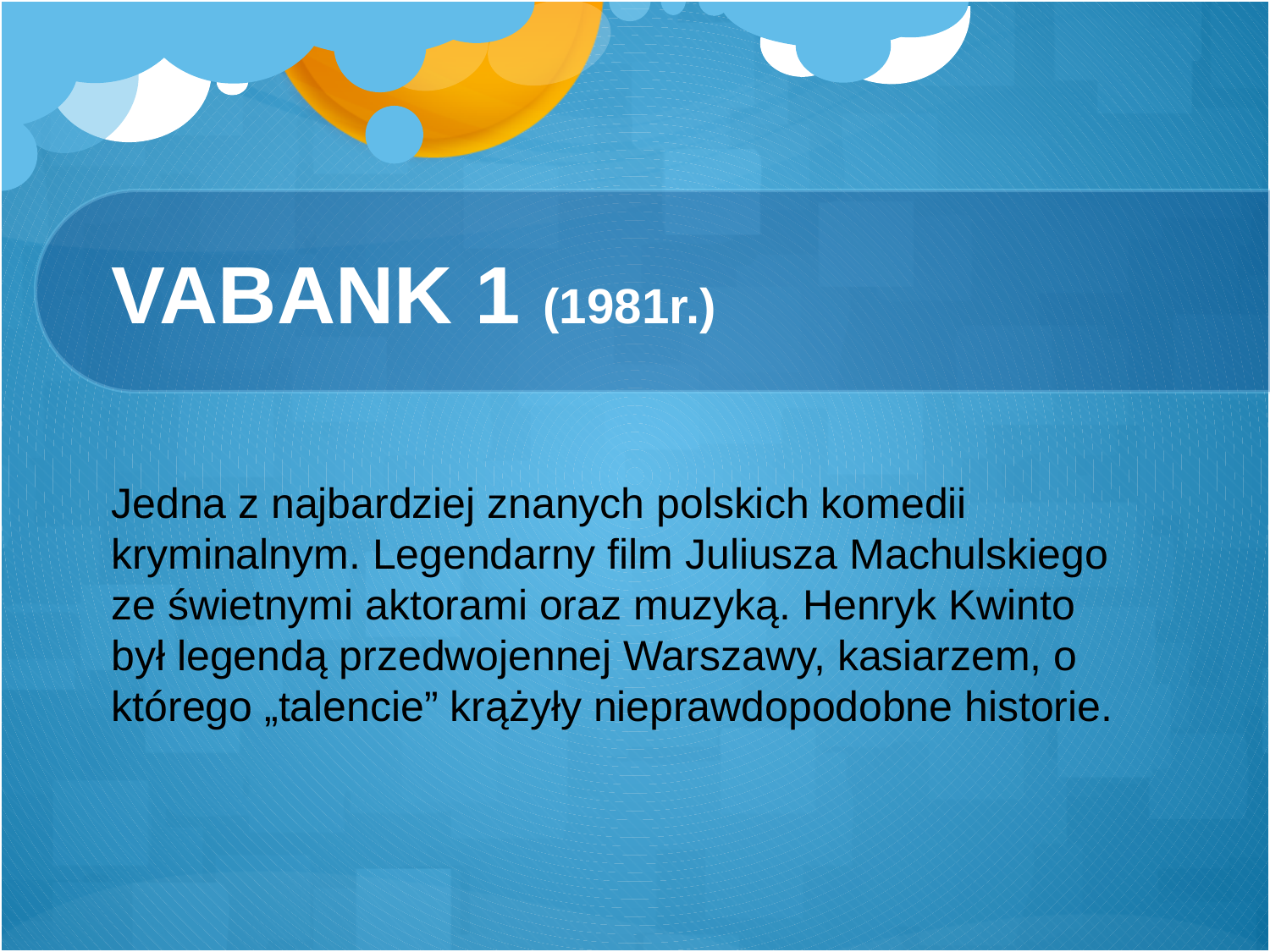

# VABANK 1 (1981r.)
Jedna z najbardziej znanych polskich komedii kryminalnym. Legendarny film Juliusza Machulskiego ze świetnymi aktorami oraz muzyką. Henryk Kwinto był legendą przedwojennej Warszawy, kasiarzem, o którego „talencie” krążyły nieprawdopodobne historie.